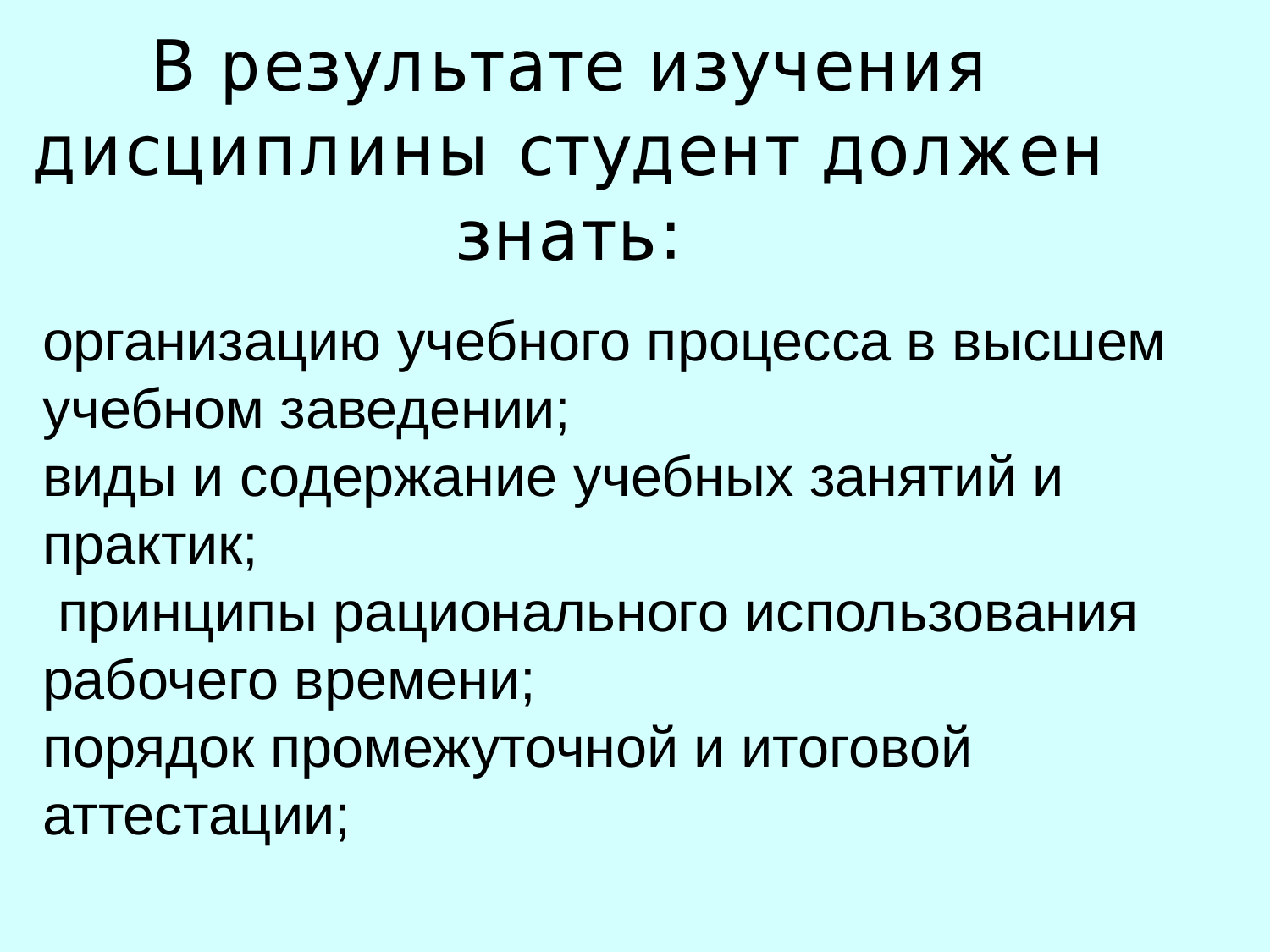

# В результате изучения дисциплины студент должен знать:
организацию учебного процесса в высшем учебном заведении;
виды и содержание учебных занятий и практик;
 принципы рационального использования рабочего времени;
порядок промежуточной и итоговой аттестации;